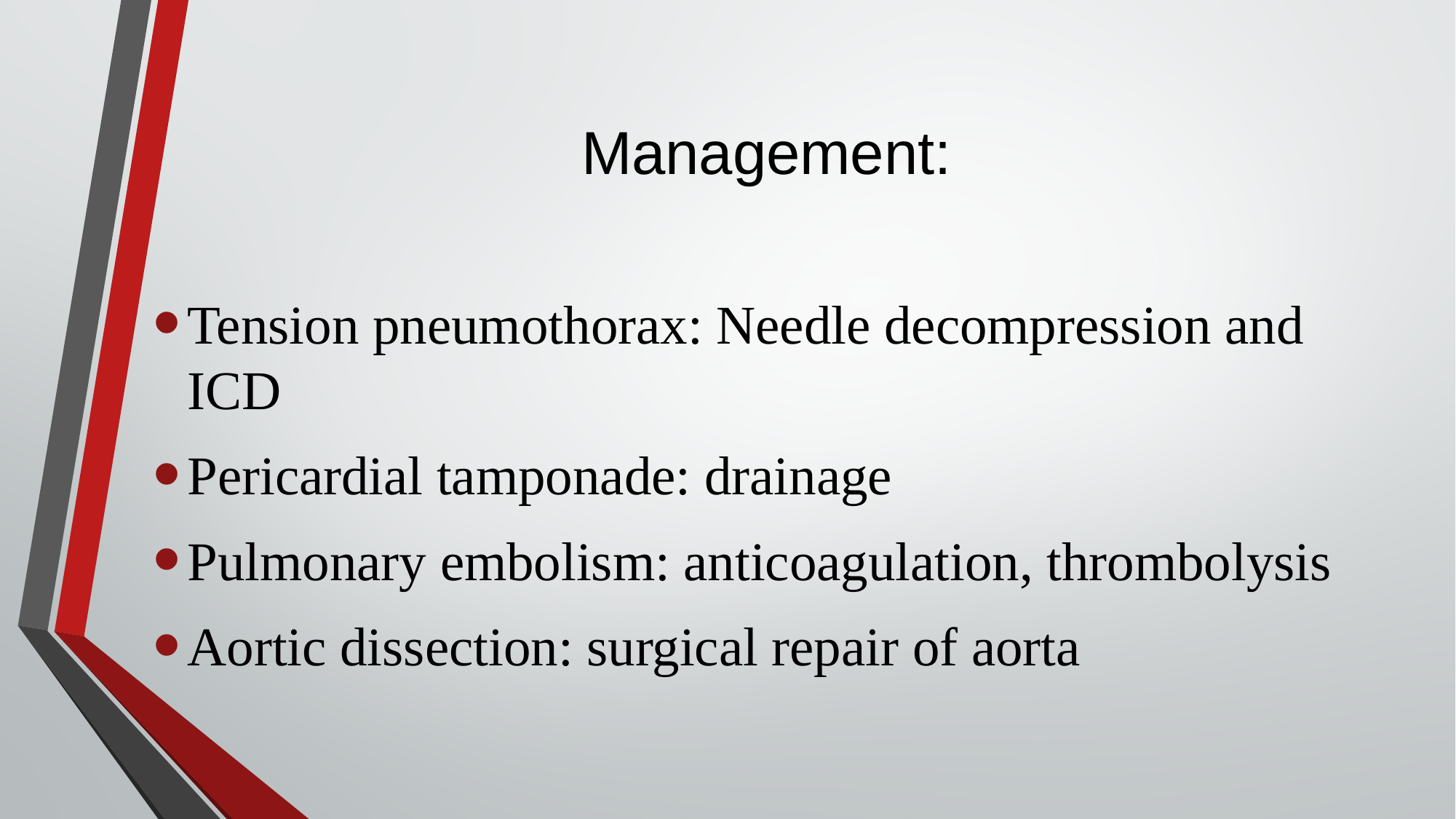

# Management:

Tension pneumothorax: Needle decompression and ICD
Pericardial tamponade: drainage
Pulmonary embolism: anticoagulation, thrombolysis
Aortic dissection: surgical repair of aorta